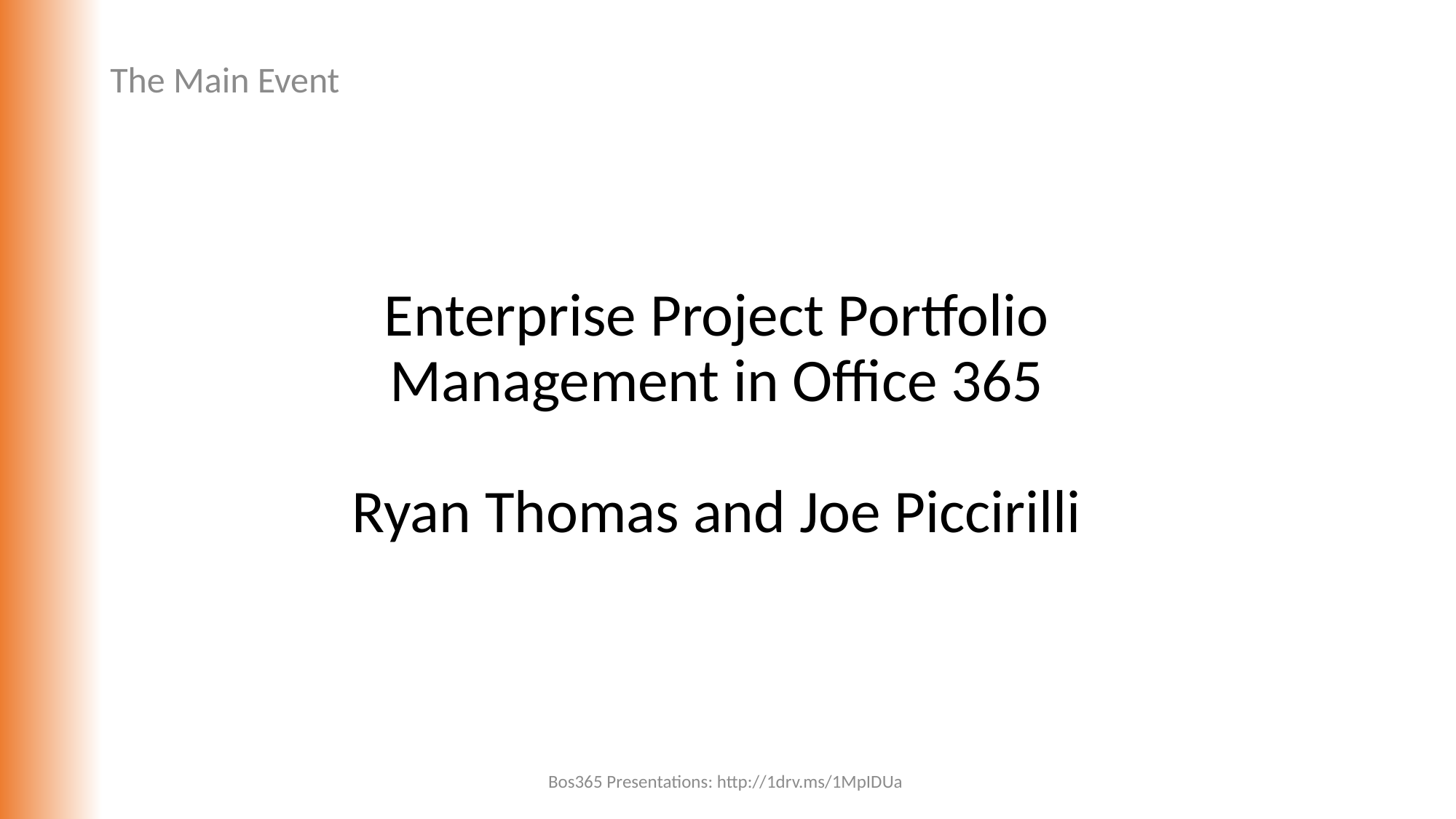

The Main Event
# Enterprise Project Portfolio Management in Office 365 Ryan Thomas and Joe Piccirilli
Bos365 Presentations: http://1drv.ms/1MpIDUa